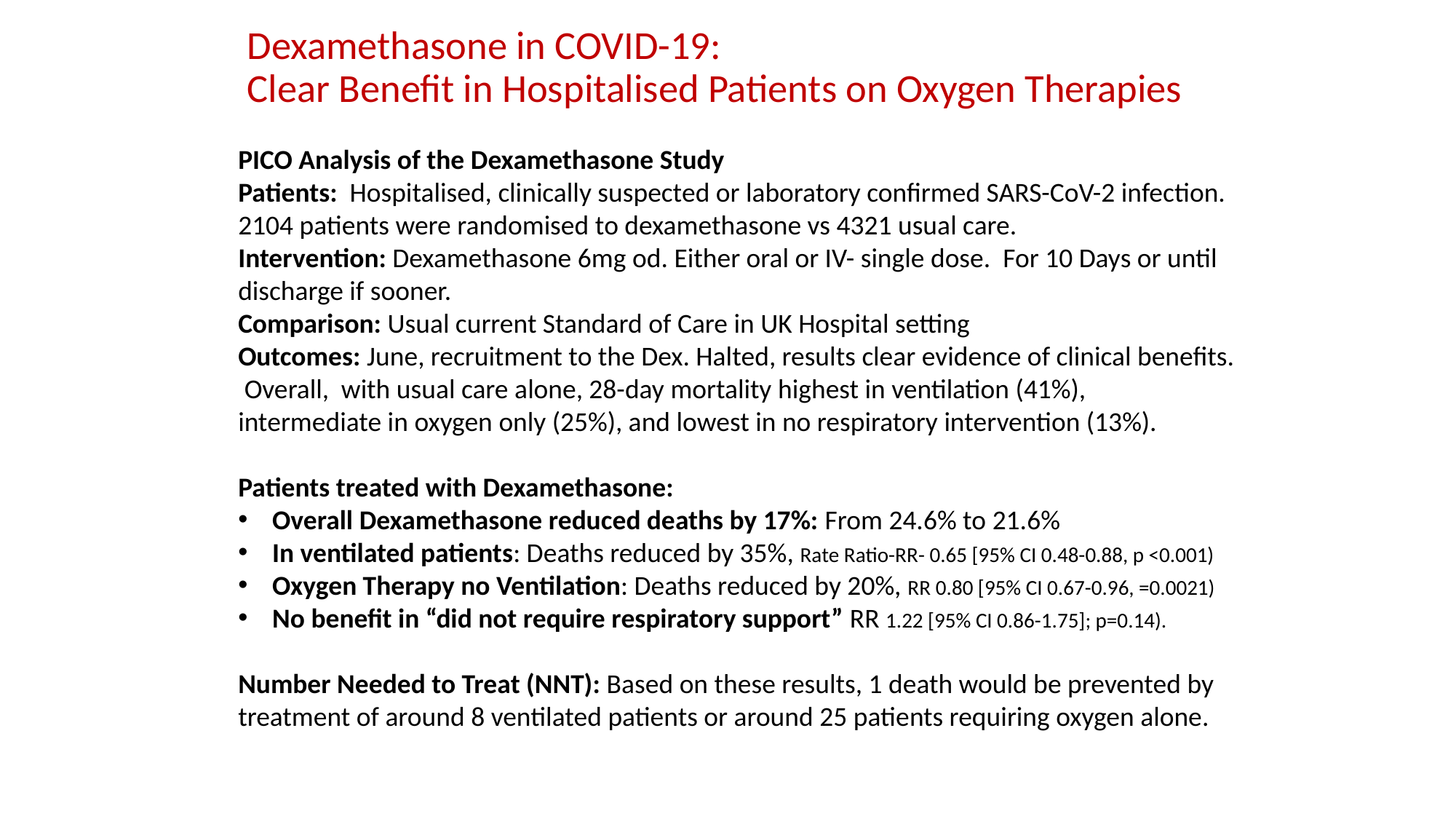

# Dexamethasone in COVID-19: Clear Benefit in Hospitalised Patients on Oxygen Therapies
PICO Analysis of the Dexamethasone Study
Patients:  Hospitalised, clinically suspected or laboratory confirmed SARS-CoV-2 infection. 2104 patients were randomised to dexamethasone vs 4321 usual care.
Intervention: Dexamethasone 6mg od. Either oral or IV- single dose.  For 10 Days or until discharge if sooner.
Comparison: Usual current Standard of Care in UK Hospital setting
Outcomes: June, recruitment to the Dex. Halted, results clear evidence of clinical benefits.  Overall,  with usual care alone, 28-day mortality highest in ventilation (41%), intermediate in oxygen only (25%), and lowest in no respiratory intervention (13%).

Patients treated with Dexamethasone:
Overall Dexamethasone reduced deaths by 17%: From 24.6% to 21.6%
In ventilated patients: Deaths reduced by 35%, Rate Ratio-RR- 0.65 [95% CI 0.48-0.88, p <0.001)
Oxygen Therapy no Ventilation: Deaths reduced by 20%, RR 0.80 [95% CI 0.67-0.96, =0.0021)
No benefit in “did not require respiratory support” RR 1.22 [95% CI 0.86-1.75]; p=0.14).

Number Needed to Treat (NNT): Based on these results, 1 death would be prevented by treatment of around 8 ventilated patients or around 25 patients requiring oxygen alone.